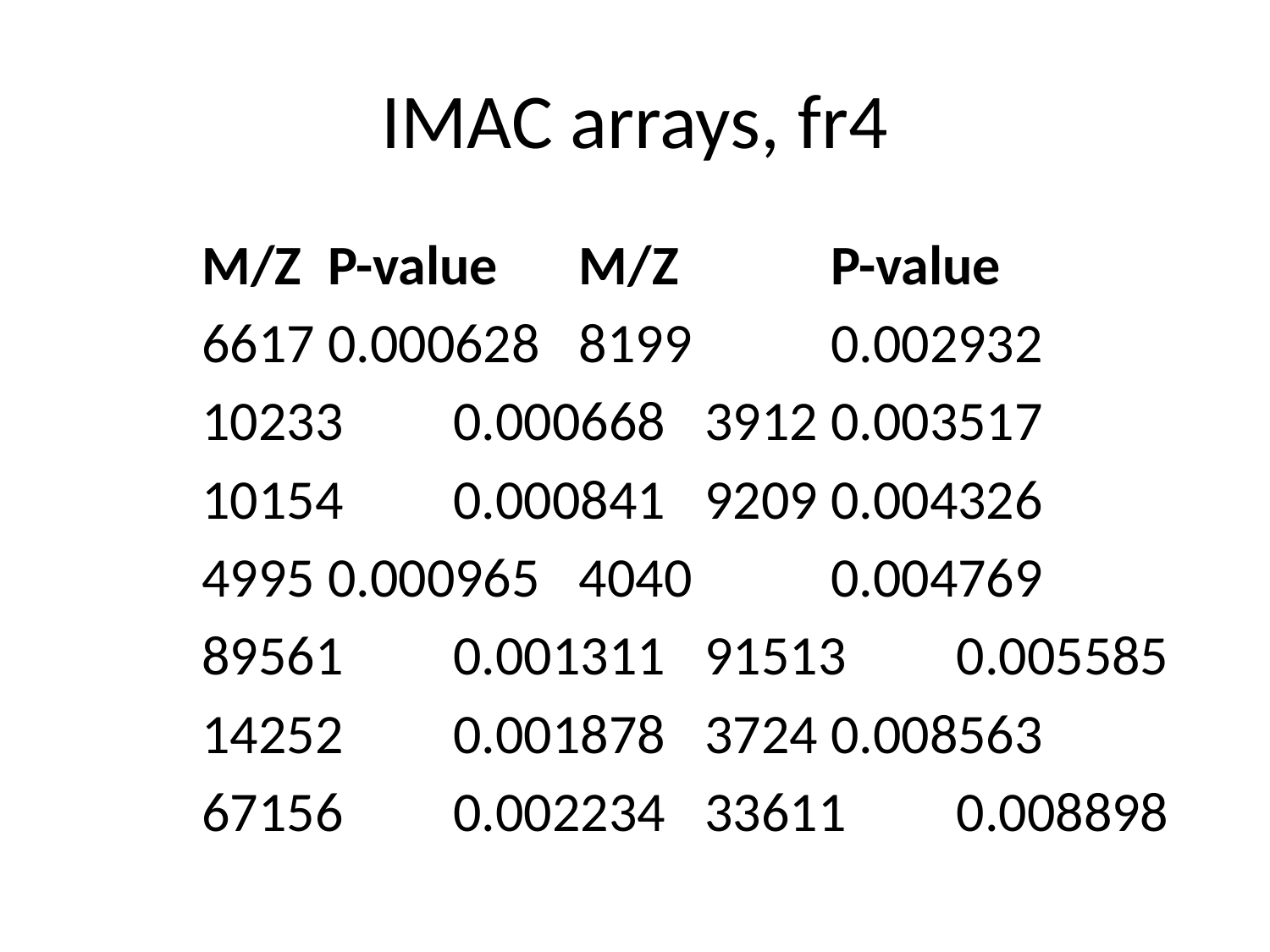

# IMAC arrays, fr4
	M/Z		P-value	M/Z		P-value
	6617		0.000628	8199		0.002932
	10233	0.000668	3912		0.003517
	10154	0.000841	9209		0.004326
	4995		0.000965	4040		0.004769
	89561	0.001311	91513	0.005585
	14252	0.001878	3724		0.008563
	67156	0.002234	33611	0.008898